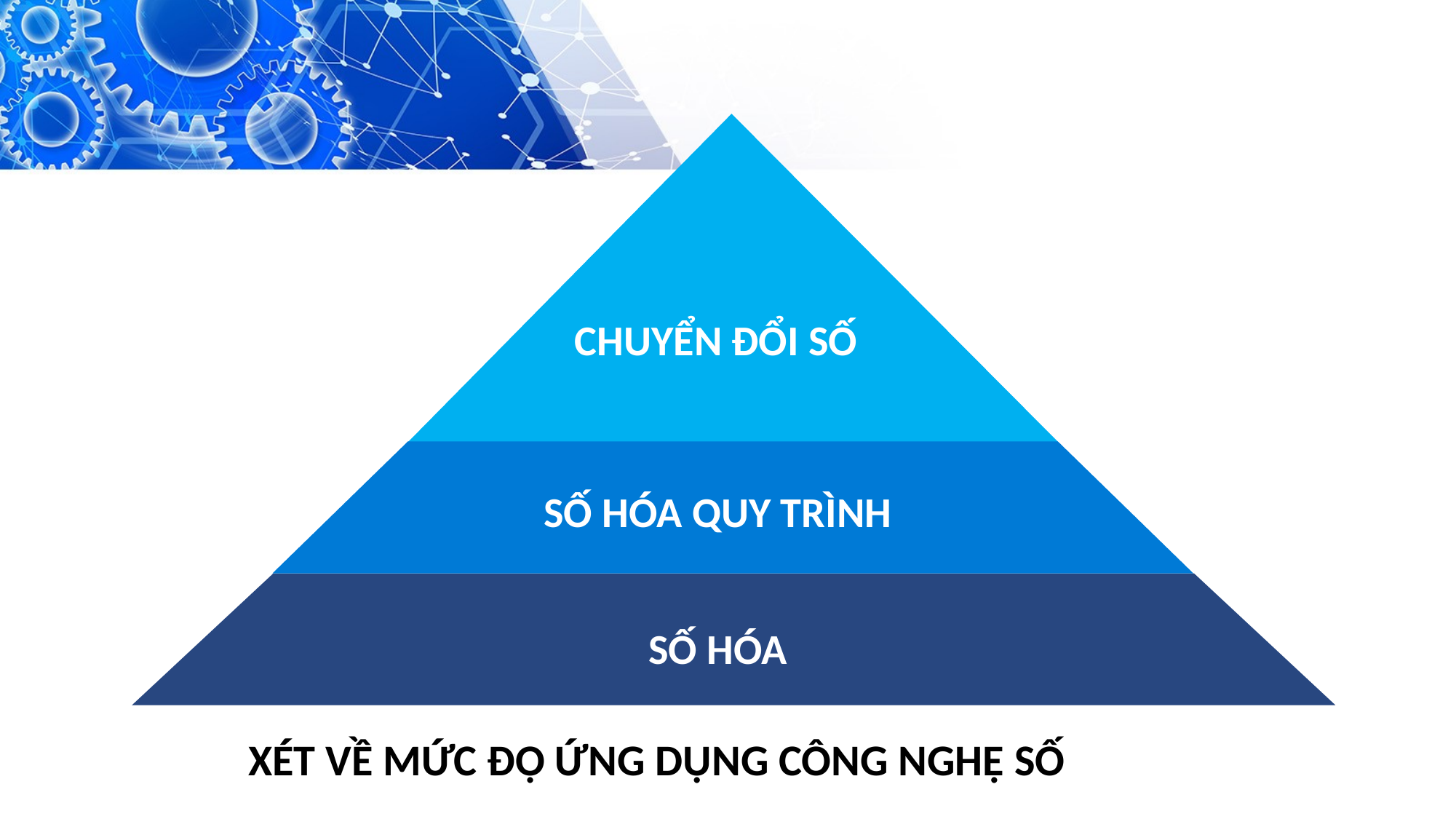

CHUYỂN ĐỔI SỐ

SỐ HÓA QUY TRÌNH

SỐ HÓA
XÉT VỀ MỨC ĐỘ ỨNG DỤNG CÔNG NGHỆ SỐ